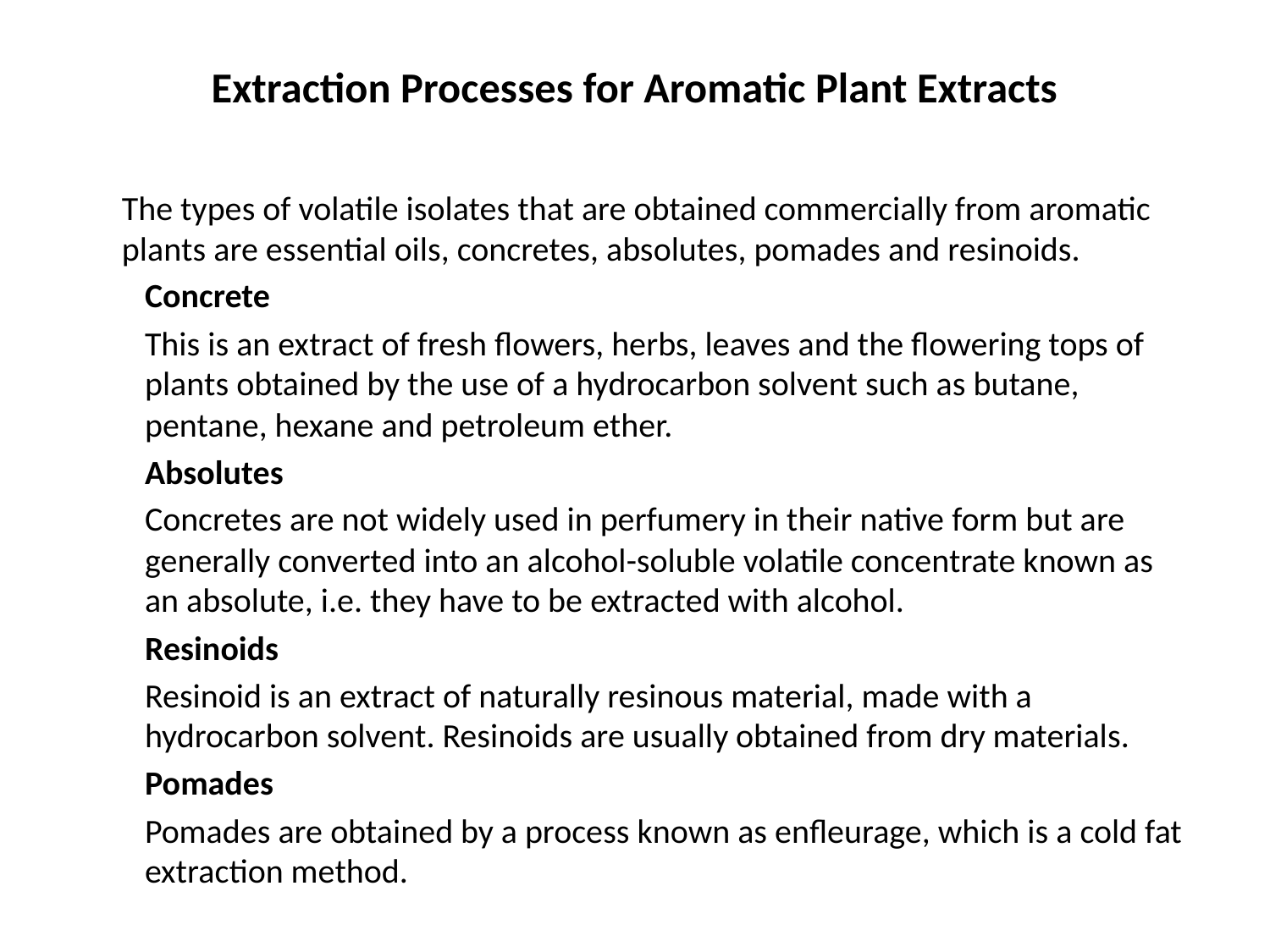

# Extraction Processes for Aromatic Plant Extracts
	The types of volatile isolates that are obtained commercially from aromatic plants are essential oils, concretes, absolutes, pomades and resinoids.
	Concrete
	This is an extract of fresh flowers, herbs, leaves and the flowering tops of plants obtained by the use of a hydrocarbon solvent such as butane, pentane, hexane and petroleum ether.
	Absolutes
	Concretes are not widely used in perfumery in their native form but are generally converted into an alcohol-soluble volatile concentrate known as an absolute, i.e. they have to be extracted with alcohol.
	Resinoids
	Resinoid is an extract of naturally resinous material, made with a hydrocarbon solvent. Resinoids are usually obtained from dry materials.
	Pomades
	Pomades are obtained by a process known as enfleurage, which is a cold fat extraction method.